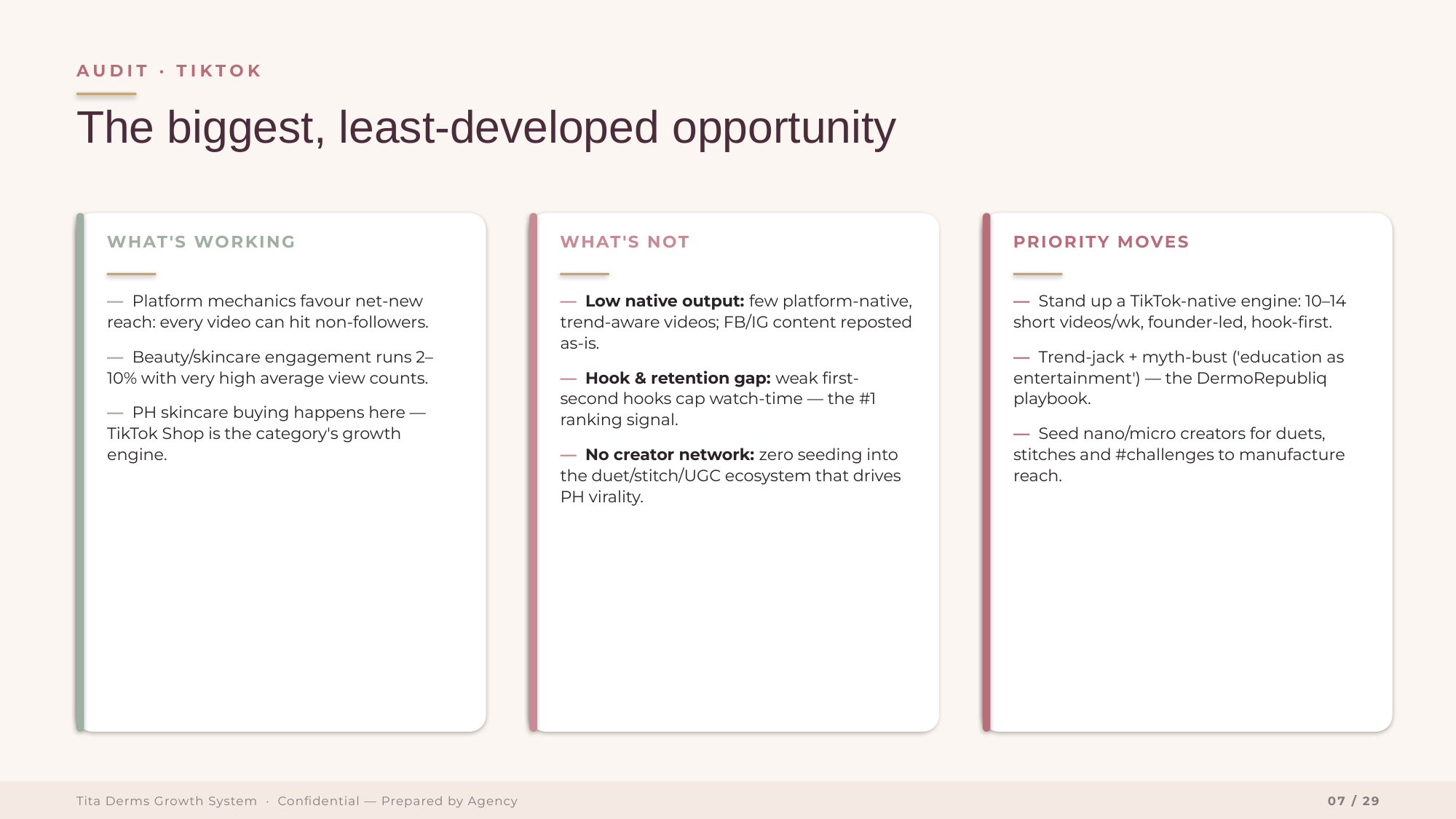

AUDIT · TIKTOK

The biggest, least-developed opportunity

WHAT'S WORKING
WHAT'S NOT
PRIORITY MOVES

—  Platform mechanics favour net-new reach: every video can hit non-followers.
—  Beauty/skincare engagement runs 2–10% with very high average view counts.
—  PH skincare buying happens here — TikTok Shop is the category's growth engine.
—  Low native output: few platform-native, trend-aware videos; FB/IG content reposted as-is.
—  Hook & retention gap: weak first-second hooks cap watch-time — the #1 ranking signal.
—  No creator network: zero seeding into the duet/stitch/UGC ecosystem that drives PH virality.
—  Stand up a TikTok-native engine: 10–14 short videos/wk, founder-led, hook-first.
—  Trend-jack + myth-bust ('education as entertainment') — the DermoRepubliq playbook.
—  Seed nano/micro creators for duets, stitches and #challenges to manufacture reach.

Tita Derms Growth System  ·  Confidential — Prepared by Agency
07 / 29